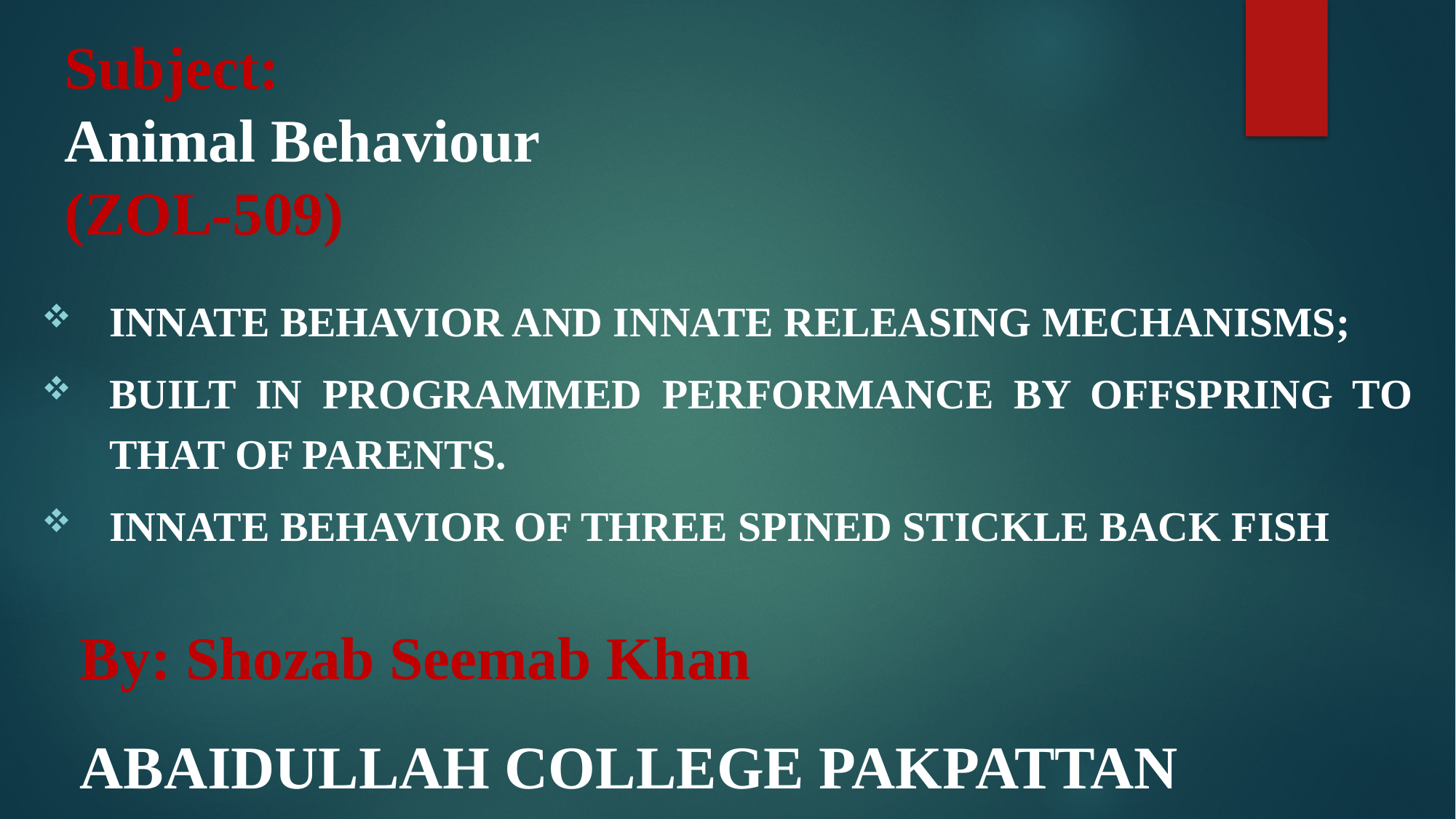

# Subject: Animal Behaviour (ZOL-509)
Innate behavior and innate releasing mechanisms;
built in programmed performance by offspring to that of parents.
Innate behavior of three spined stickle back fish
By: Shozab Seemab Khan
ABAIDULLAH COLLEGE PAKPATTAN